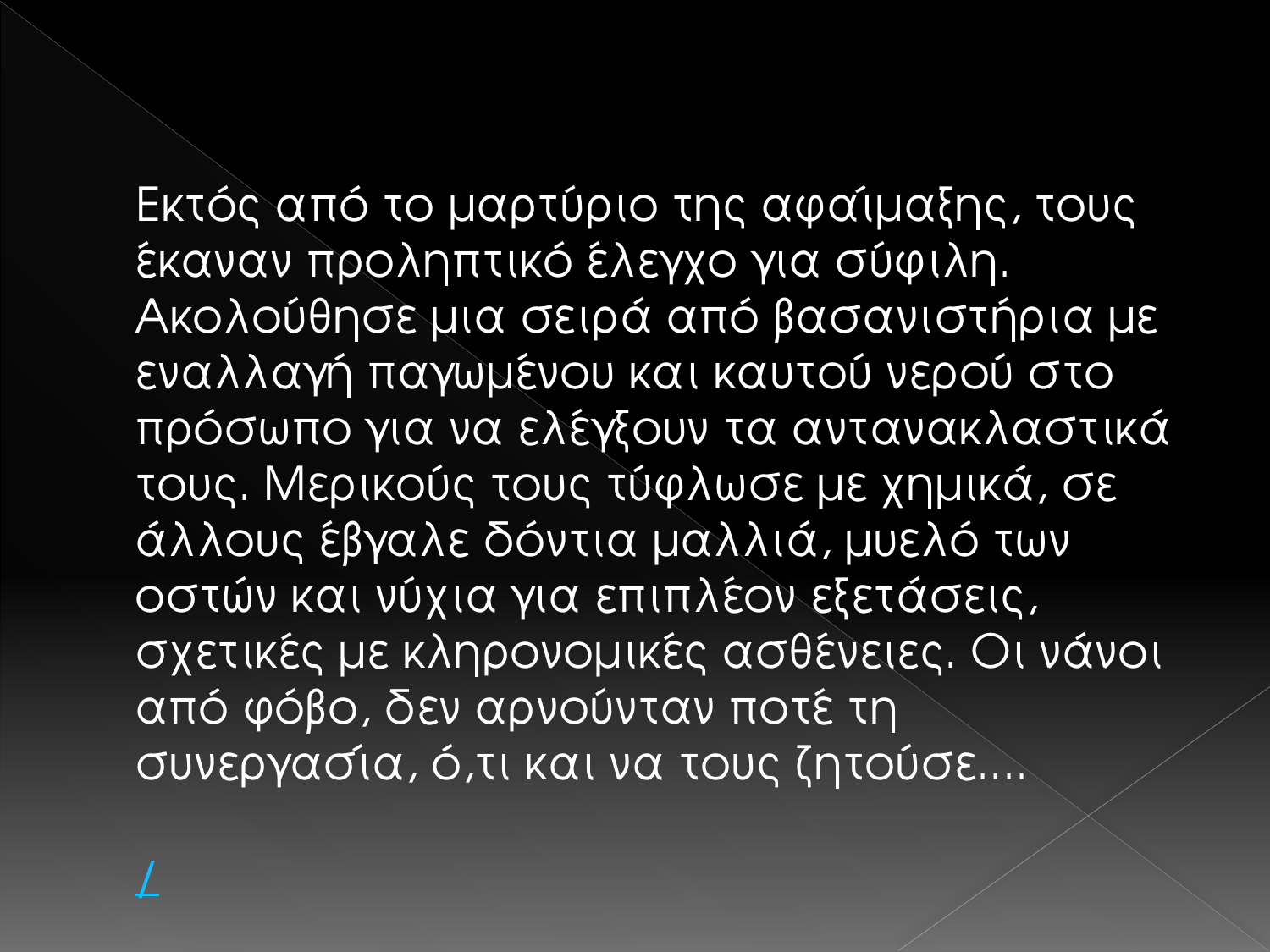

#
    Εκτός από το μαρτύριο της αφαίμαξης, τους έκαναν προληπτικό έλεγχο για σύφιλη. Ακολούθησε μια σειρά από βασανιστήρια με εναλλαγή παγωμένου και καυτού νερού στο πρόσωπο για να ελέγξουν τα αντανακλαστικά τους. Μερικούς τους τύφλωσε με χημικά, σε άλλους έβγαλε δόντια μαλλιά, μυελό των οστών και νύχια για επιπλέον εξετάσεις, σχετικές με κληρονομικές ασθένειες. Οι νάνοι από φόβο, δεν αρνούνταν ποτέ τη συνεργασία, ό,τι και να τους ζητούσε....
/